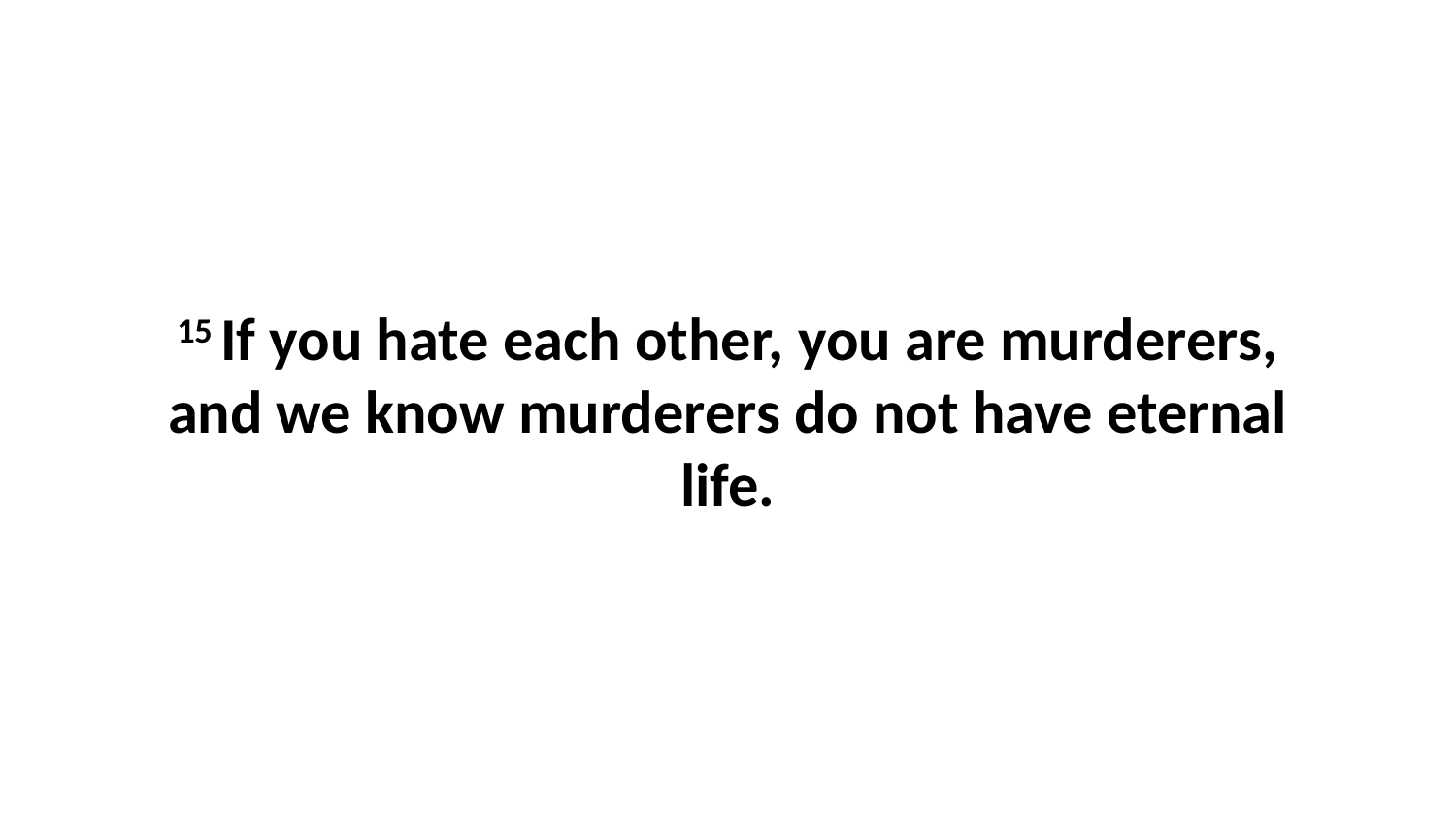

15 If you hate each other, you are murderers, and we know murderers do not have eternal life.